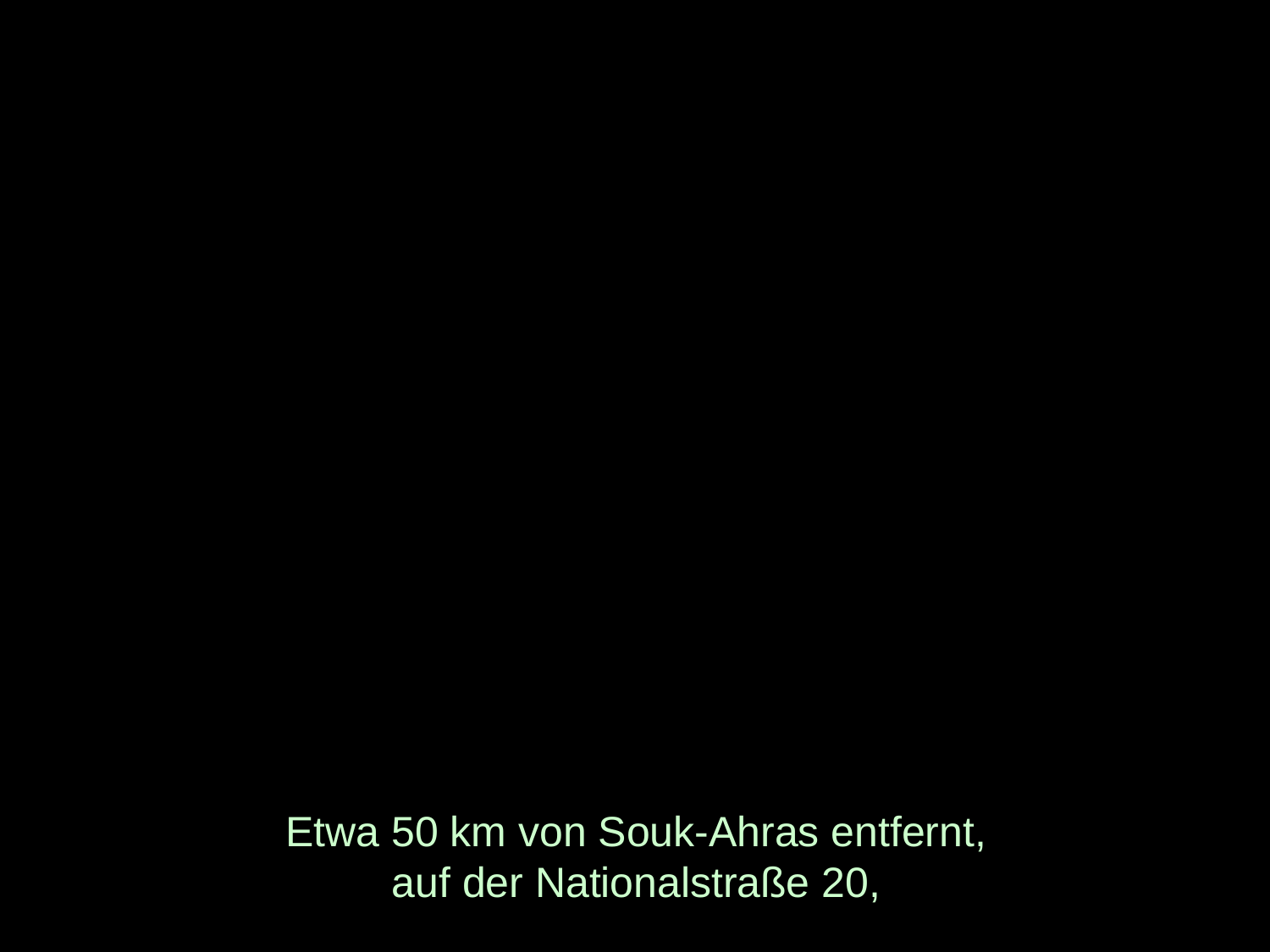

# Etwa 50 km von Souk-Ahras entfernt, auf der Nationalstraße 20,